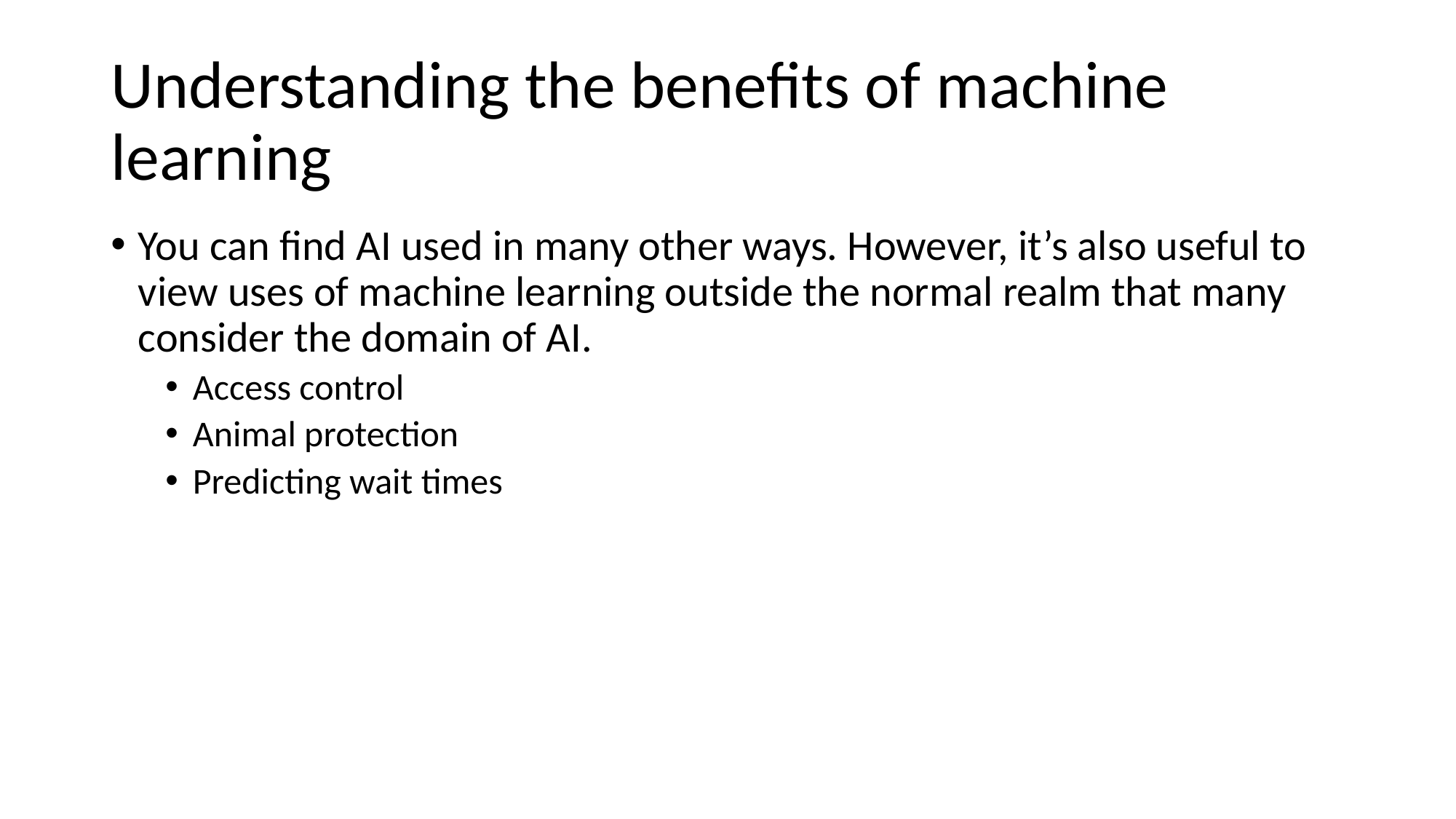

# Understanding the benefits of machine learning
You can find AI used in many other ways. However, it’s also useful to view uses of machine learning outside the normal realm that many consider the domain of AI.
Access control
Animal protection
Predicting wait times